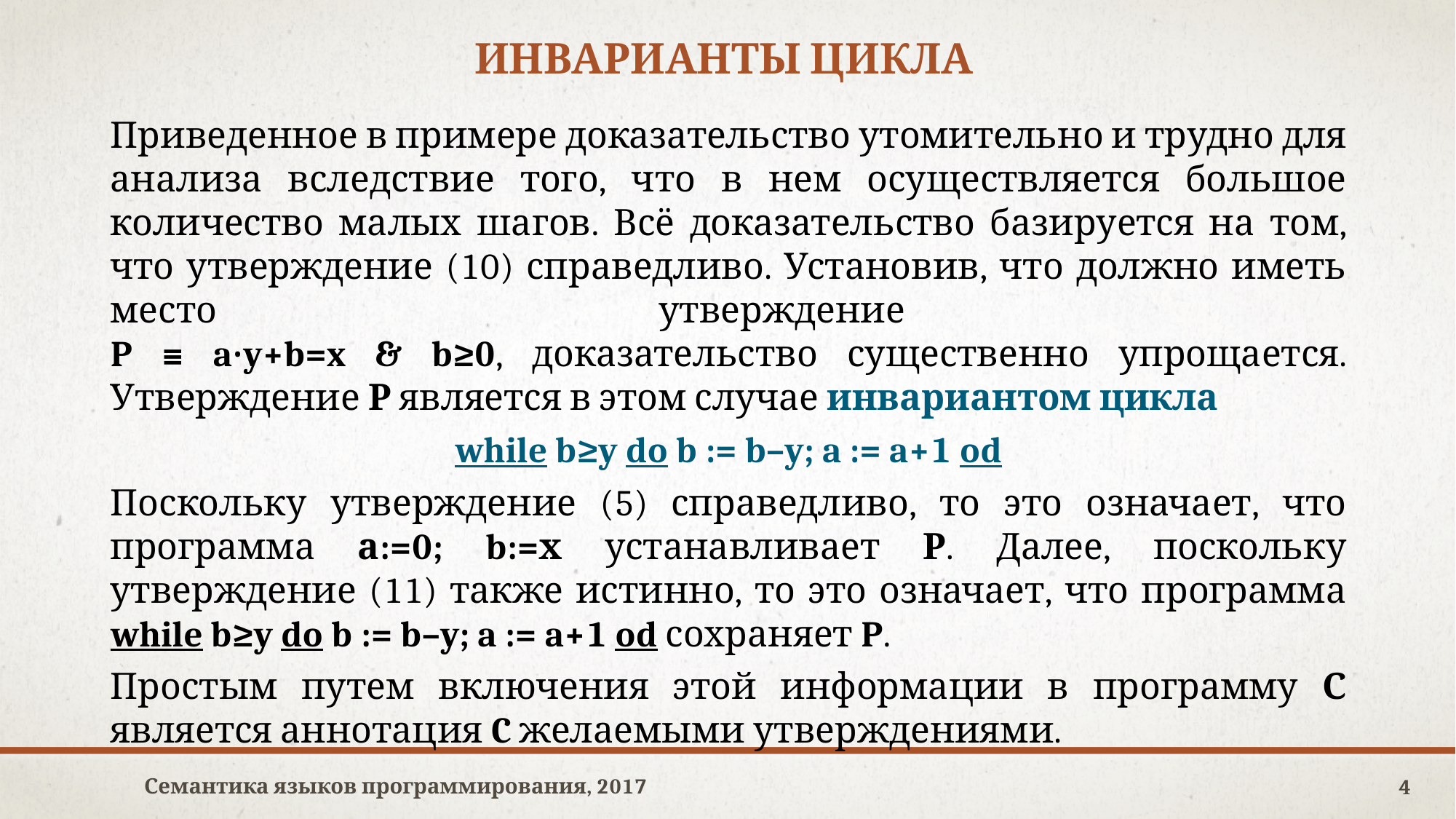

# Инварианты цикла
Приведенное в примере доказательство утомительно и трудно для анализа вследствие того, что в нем осуществляется большое количество малых шагов. Всё доказательство базируется на том, что утверждение (10) справедливо. Установив, что должно иметь место утверждение
P ≡ a∙y+b=x & b≥0, доказательство существенно упрощается. Утверждение Р является в этом случае инвариантом цикла
while b≥y do b := b–y; a := a+1 od
Поскольку утверждение (5) справедливо, то это означает, что программа а:=0; b:=х устанавливает Р. Далее, поскольку утверждение (11) также истинно, то это означает, что программа while b≥y do b := b–y; a := a+1 od сохраняет P.
Простым путем включения этой информации в программу С является аннотация C желаемыми утверждениями.
Семантика языков программирования, 2017
4